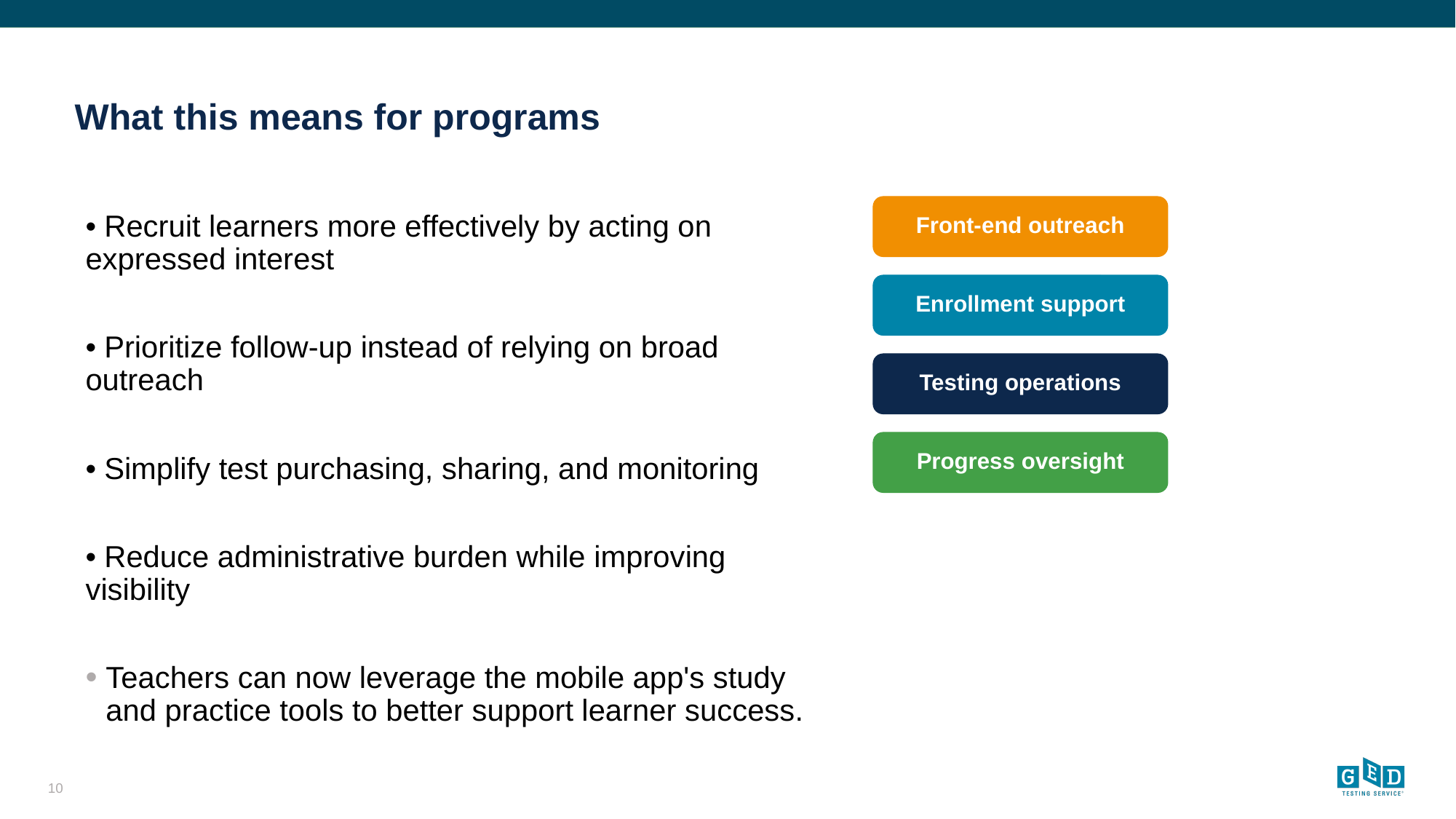

# What this means for programs

• Recruit learners more effectively by acting on expressed interest

• Prioritize follow-up instead of relying on broad outreach

• Simplify test purchasing, sharing, and monitoring

• Reduce administrative burden while improving visibility

Teachers can now leverage the mobile app's study and practice tools to better support learner success.

Front-end outreach

Enrollment support

Testing operations

Progress oversight
10